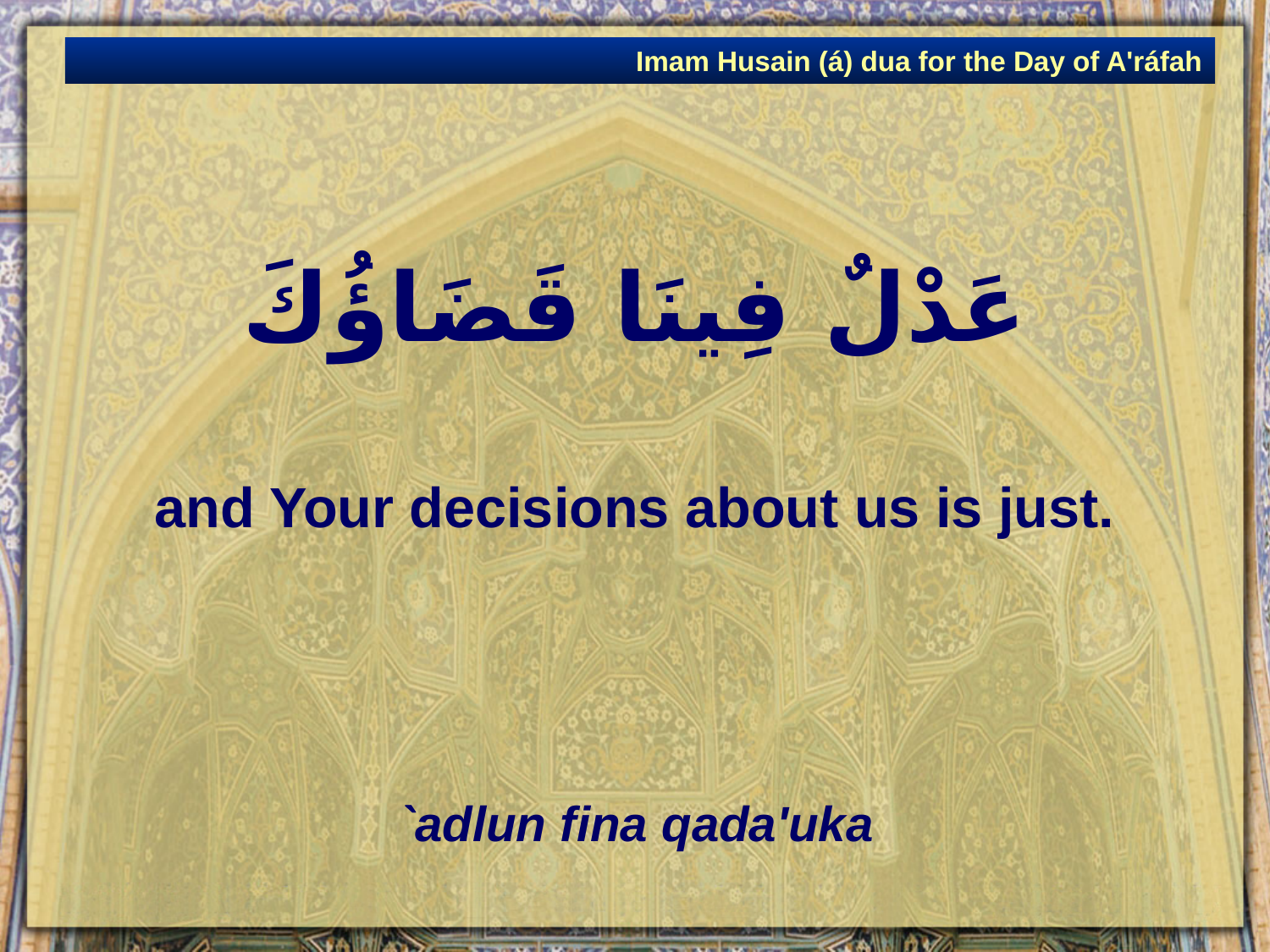

Imam Husain (á) dua for the Day of A'ráfah
# عَدْلٌ فِينَا قَضَاؤُكَ
and Your decisions about us is just.
`adlun fina qada'uka